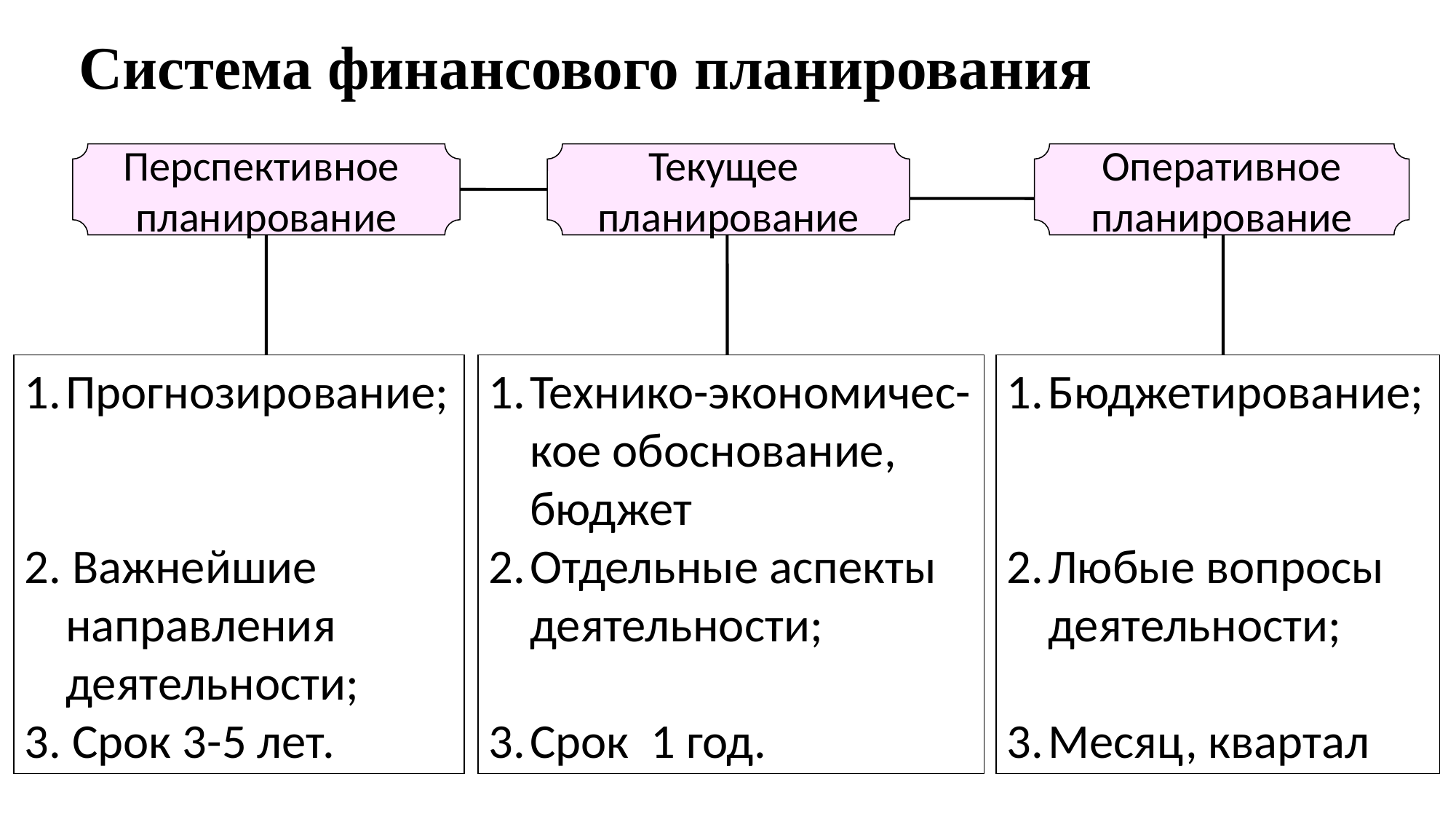

Система финансового планирования
Перспективное
планирование
Текущее
планирование
Оперативное
планирование

Прогнозирование;

2. Важнейшие направления деятельности;
3. Срок 3-5 лет.
Технико-экономичес-кое обоснование, бюджет
Отдельные аспекты деятельности;

Срок  1 год.
Бюджетирование;

Любые вопросы деятельности;

Месяц, квартал